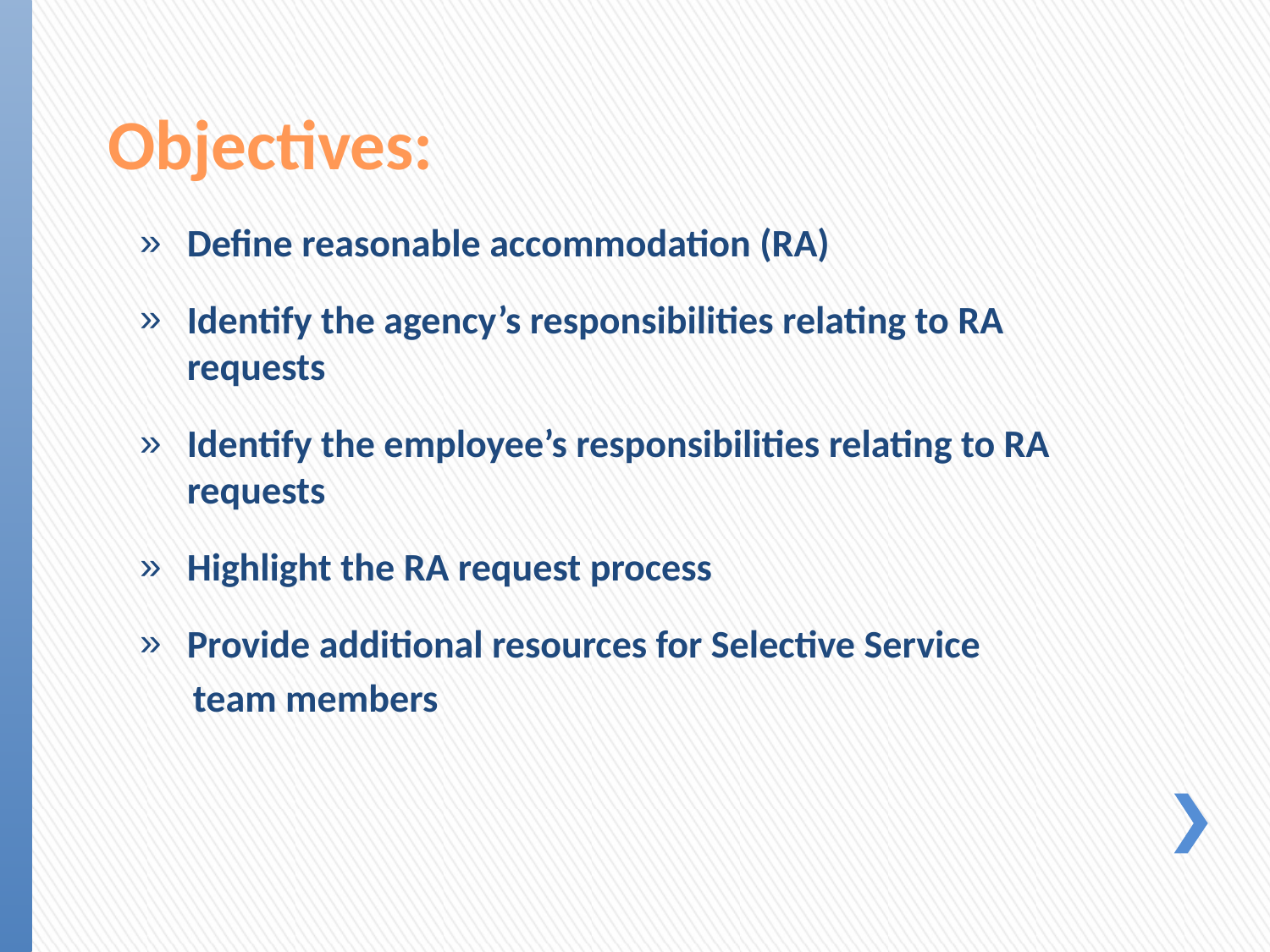

# Objectives:
Define reasonable accommodation (RA)

Identify the agency’s responsibilities relating to RA requests

Identify the employee’s responsibilities relating to RA requests

Highlight the RA request process

Provide additional resources for Selective Service
      team members